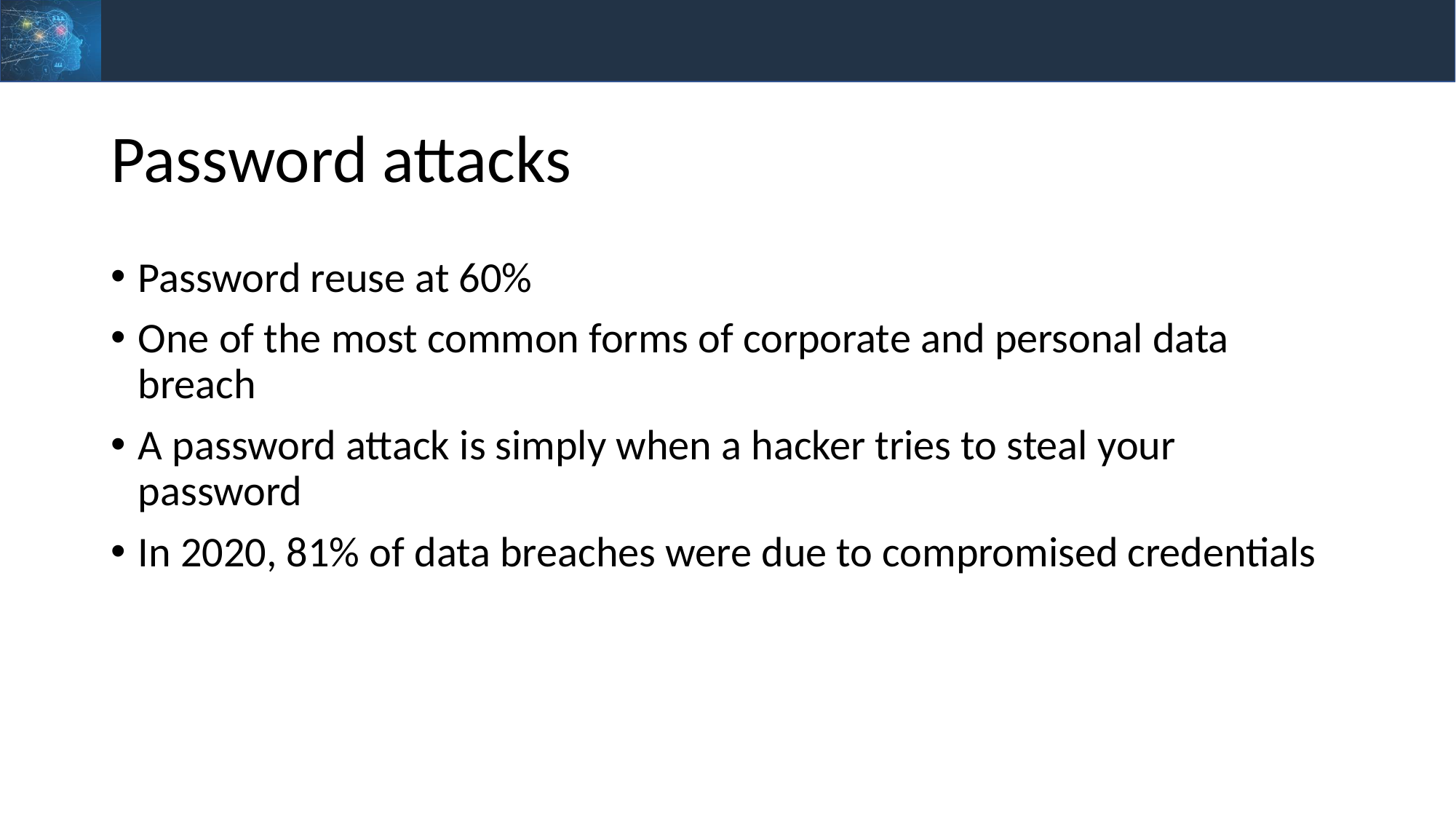

# Password attacks
Password reuse at 60%
One of the most common forms of corporate and personal data breach
A password attack is simply when a hacker tries to steal your password
In 2020, 81% of data breaches were due to compromised credentials